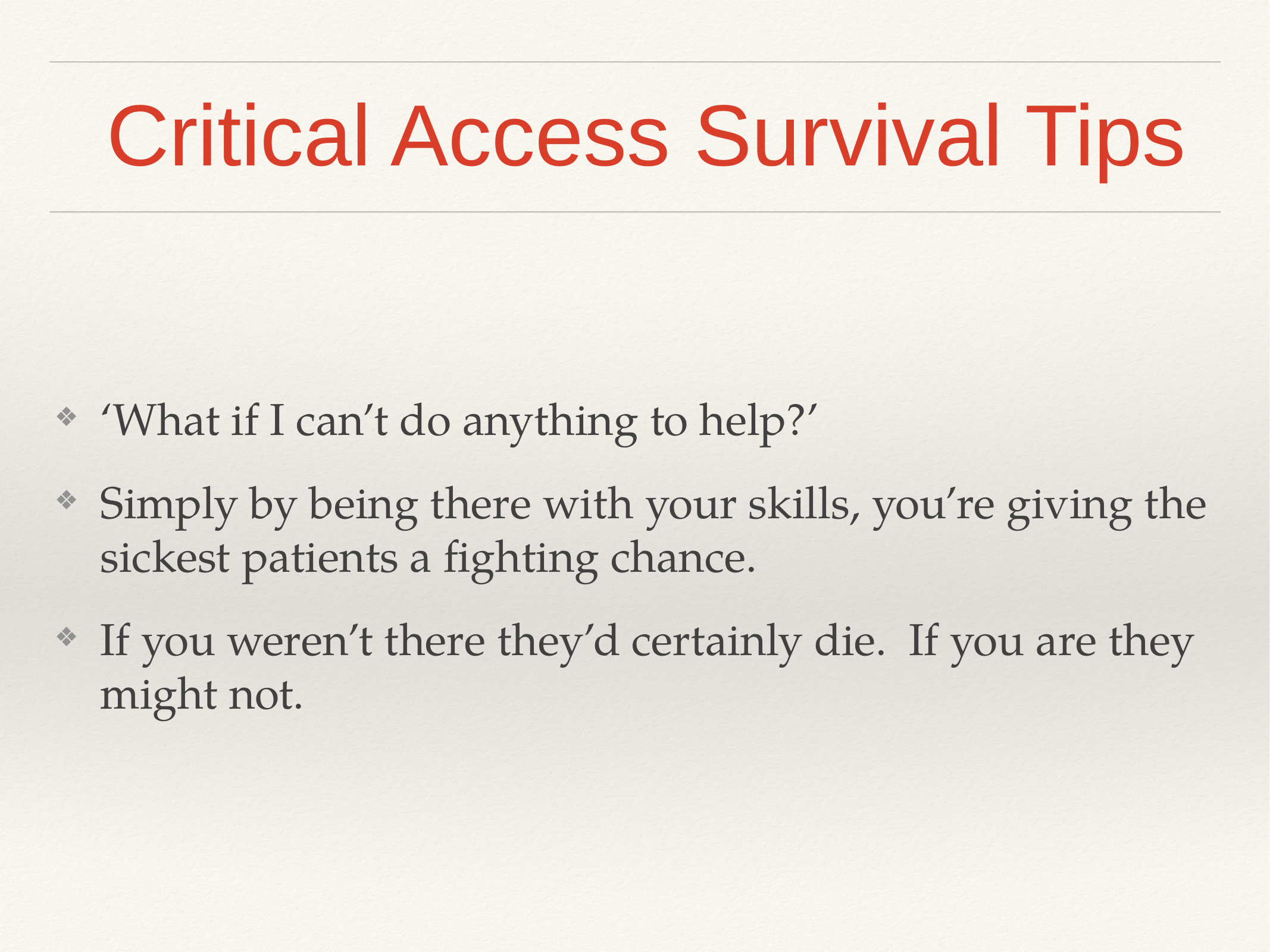

# Critical Access Survival Tips
‘What if I can’t do anything to help?’
Simply by being there with your skills, you’re giving the sickest patients a fighting chance.
If you weren’t there they’d certainly die.  If you are they might not.